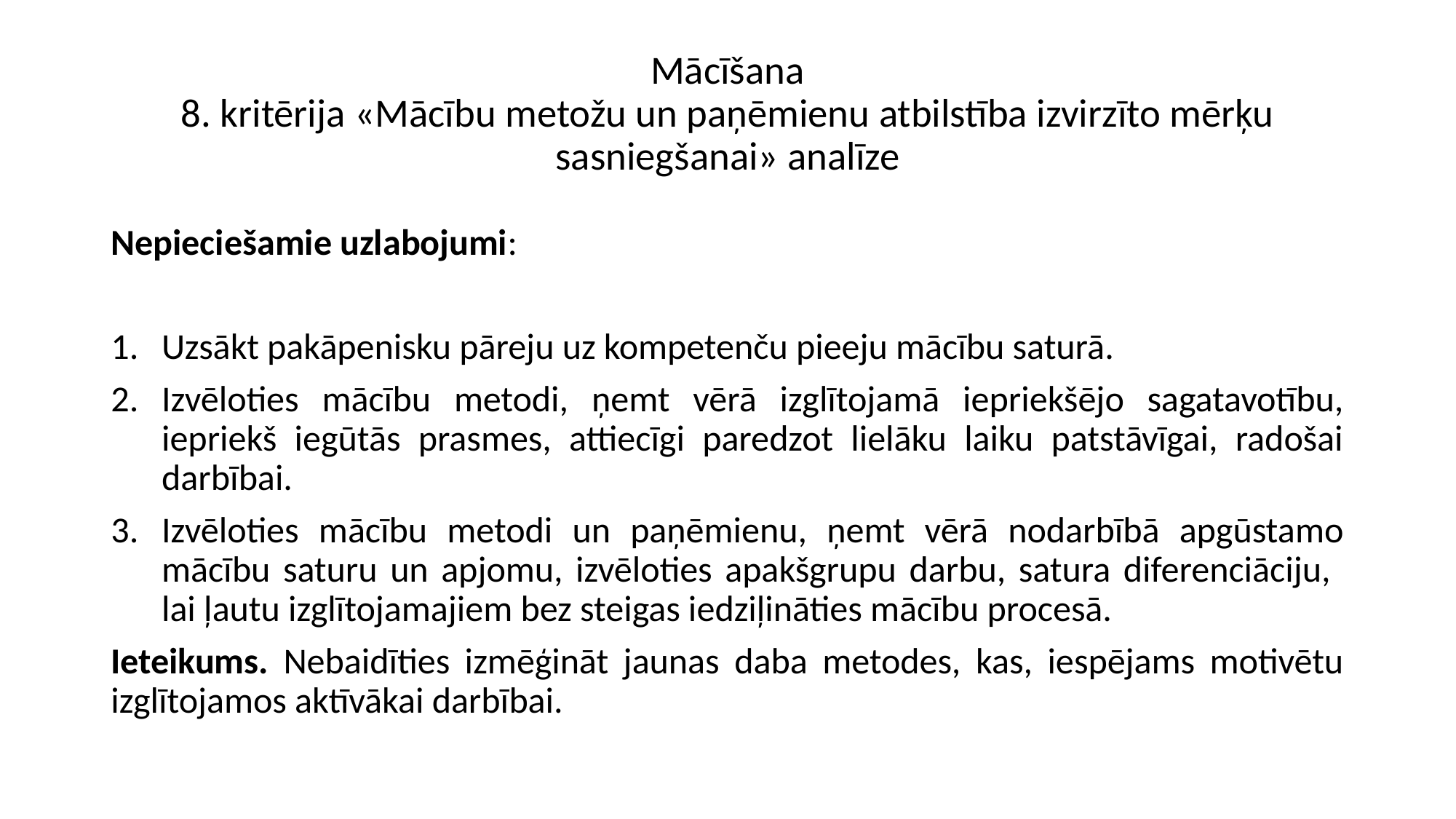

# Mācīšana 8. kritērija «Mācību metožu un paņēmienu atbilstība izvirzīto mērķu sasniegšanai» analīze
Nepieciešamie uzlabojumi:

Uzsākt pakāpenisku pāreju uz kompetenču pieeju mācību saturā.
Izvēloties mācību metodi, ņemt vērā izglītojamā iepriekšējo sagatavotību, iepriekš iegūtās prasmes, attiecīgi paredzot lielāku laiku patstāvīgai, radošai darbībai.
Izvēloties mācību metodi un paņēmienu, ņemt vērā nodarbībā apgūstamo mācību saturu un apjomu, izvēloties apakšgrupu darbu, satura diferenciāciju,  lai ļautu izglītojamajiem bez steigas iedziļināties mācību procesā.
Ieteikums. Nebaidīties izmēģināt jaunas daba metodes, kas, iespējams motivētu izglītojamos aktīvākai darbībai.